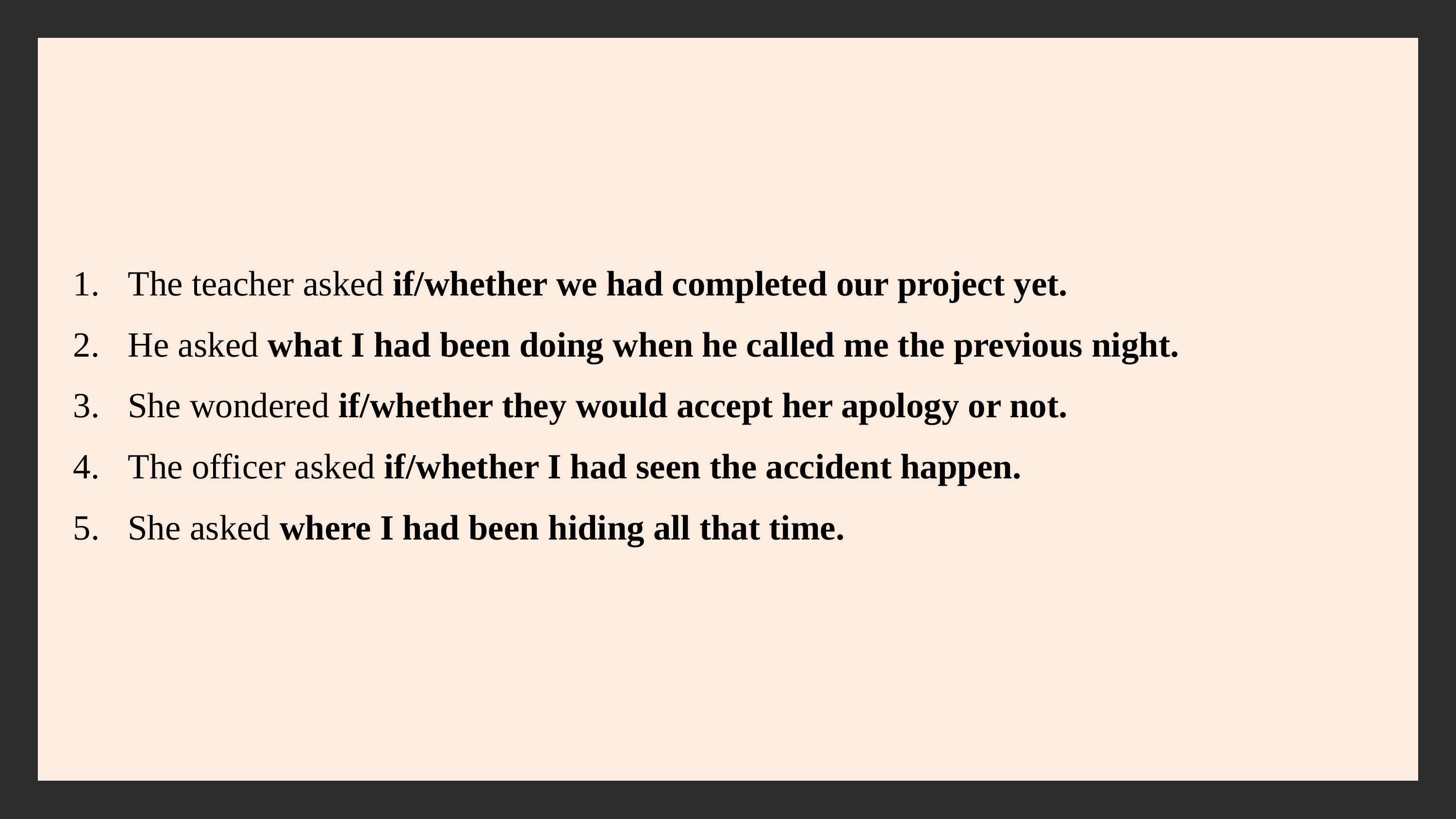

1.    The teacher asked if/whether we had completed our project yet.
2.    He asked what I had been doing when he called me the previous night.
3.    She wondered if/whether they would accept her apology or not.
4.    The officer asked if/whether I had seen the accident happen.
5.    She asked where I had been hiding all that time.